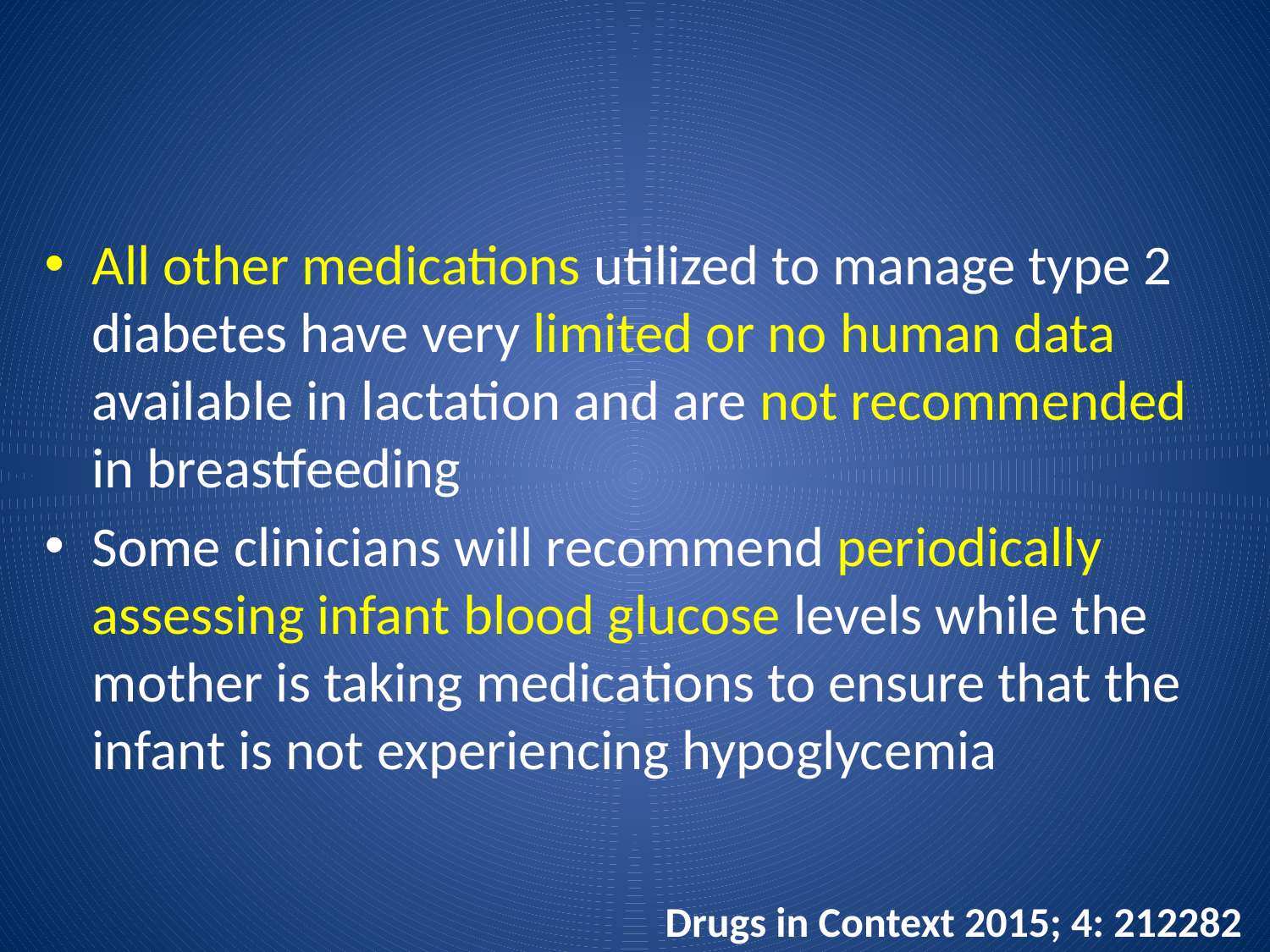

#
All other medications utilized to manage type 2 diabetes have very limited or no human data available in lactation and are not recommended in breastfeeding
Some clinicians will recommend periodically assessing infant blood glucose levels while the mother is taking medications to ensure that the infant is not experiencing hypoglycemia
 Drugs in Context 2015; 4: 212282